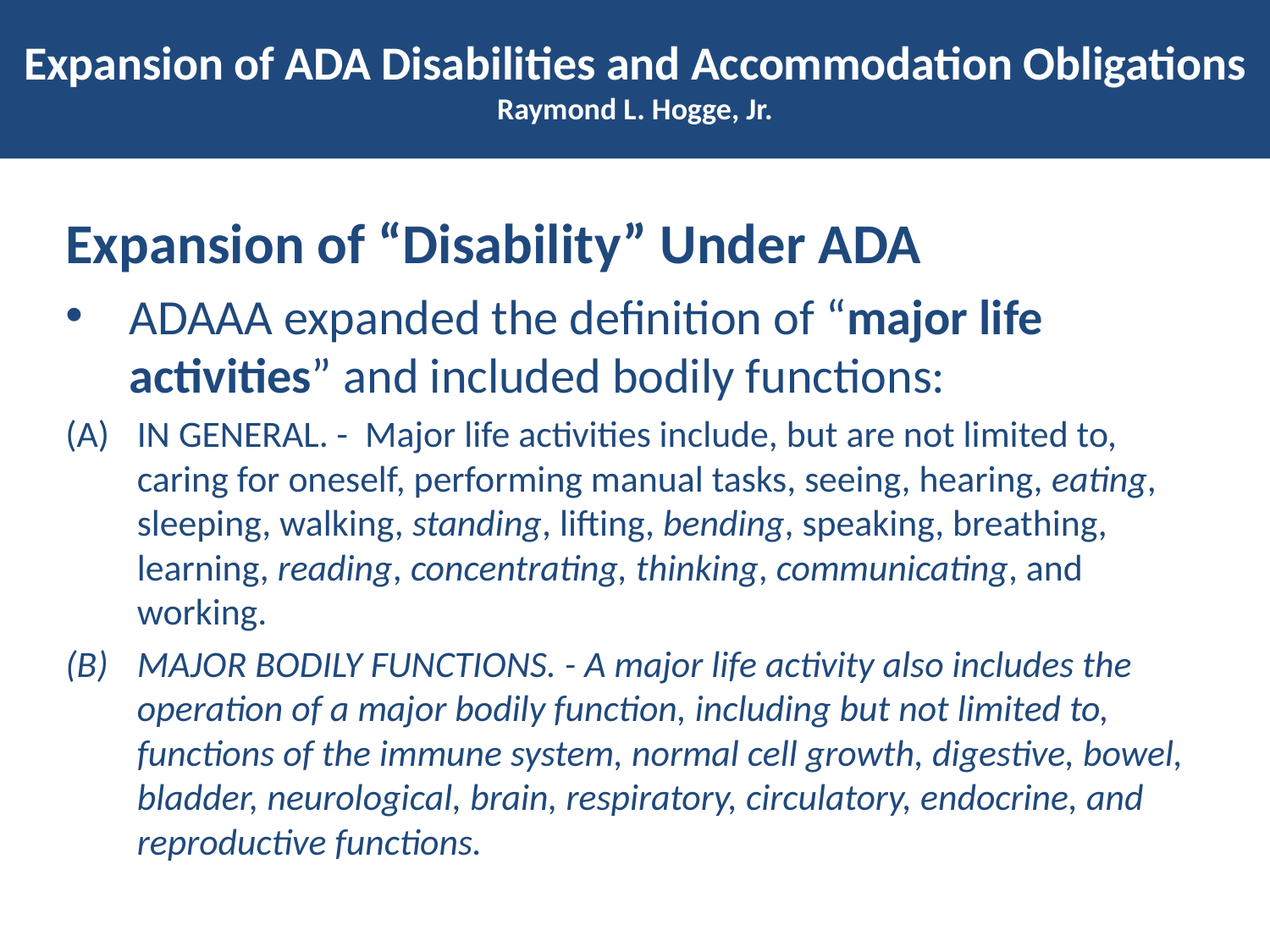

# Expansion of ADA Disabilities and Accommodation Obligations Raymond L. Hogge, Jr.
Expansion of “Disability” Under ADA
ADAAA expanded the definition of “major life activities” and included bodily functions:
IN GENERAL. -  Major life activities include, but are not limited to, caring for oneself, performing manual tasks, seeing, hearing, eating, sleeping, walking, standing, lifting, bending, speaking, breathing, learning, reading, concentrating, thinking, communicating, and working.
MAJOR BODILY FUNCTIONS. - A major life activity also includes the operation of a major bodily function, including but not limited to, functions of the immune system, normal cell growth, digestive, bowel,  bladder, neurological, brain, respiratory, circulatory, endocrine, and reproductive functions.